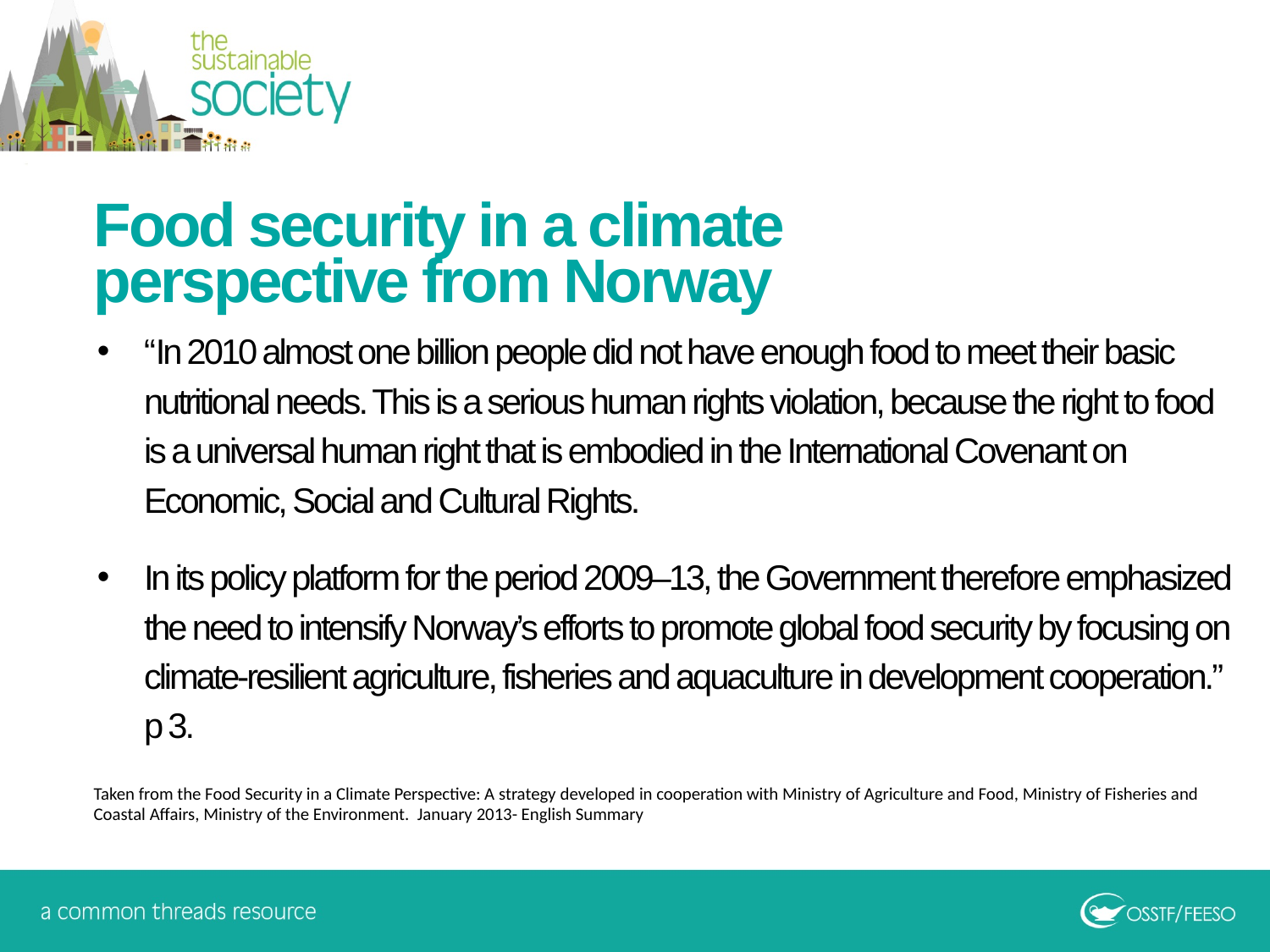

Food security in a climate perspective from Norway
“In 2010 almost one billion people did not have enough food to meet their basic nutritional needs. This is a serious human rights violation, because the right to food is a universal human right that is embodied in the International Covenant on Economic, Social and Cultural Rights.

In its policy platform for the period 2009–13, the Government therefore emphasized the need to intensify Norway’s efforts to promote global food security by focusing on climate-resilient agriculture, fisheries and aquaculture in development cooperation.” p 3.

Taken from the Food Security in a Climate Perspective: A strategy developed in cooperation with Ministry of Agriculture and Food, Ministry of Fisheries and Coastal Affairs, Ministry of the Environment.  January 2013- English Summary